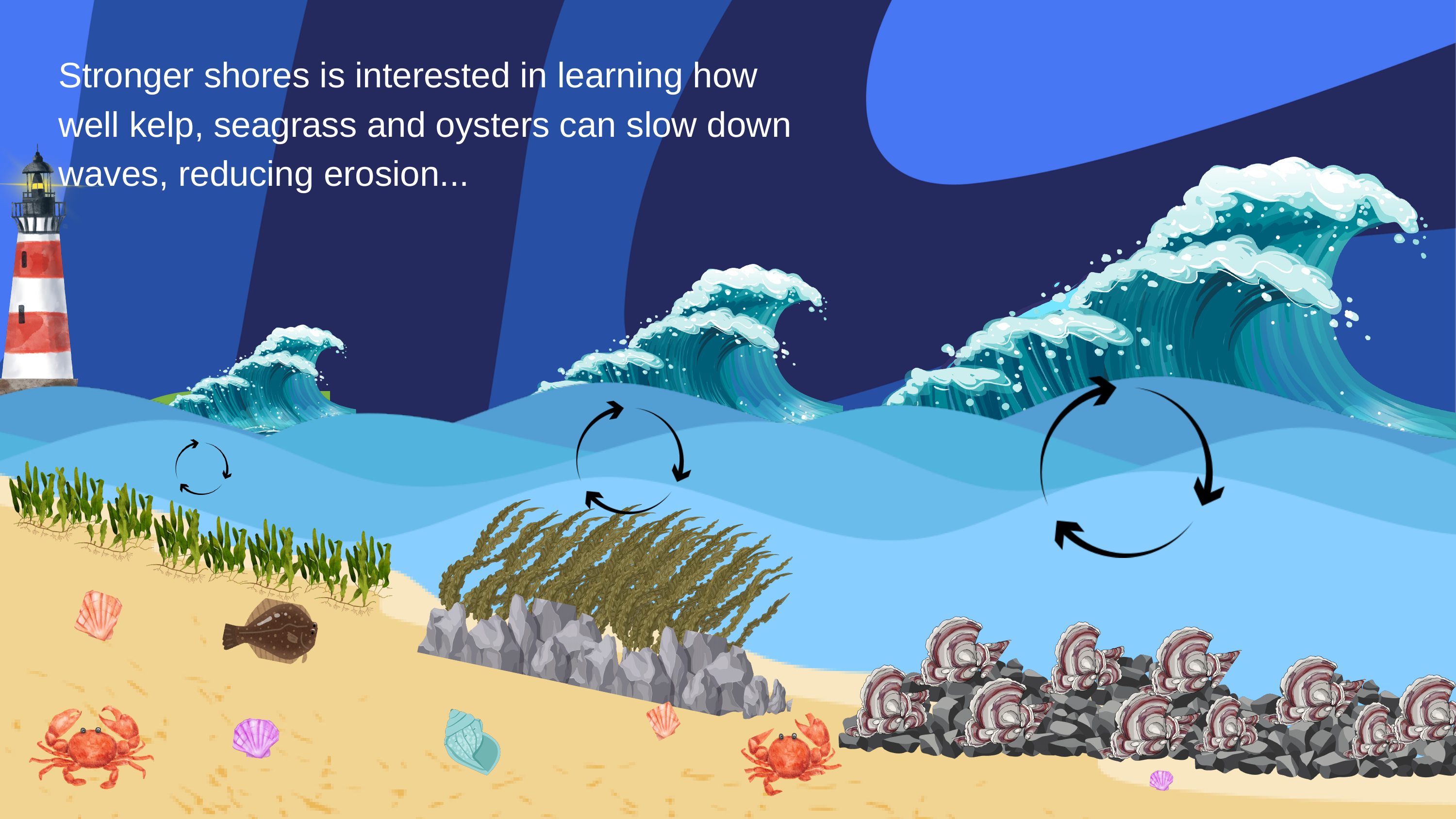

Stronger shores is interested in learning how well kelp, seagrass and oysters can slow down waves, reducing erosion...